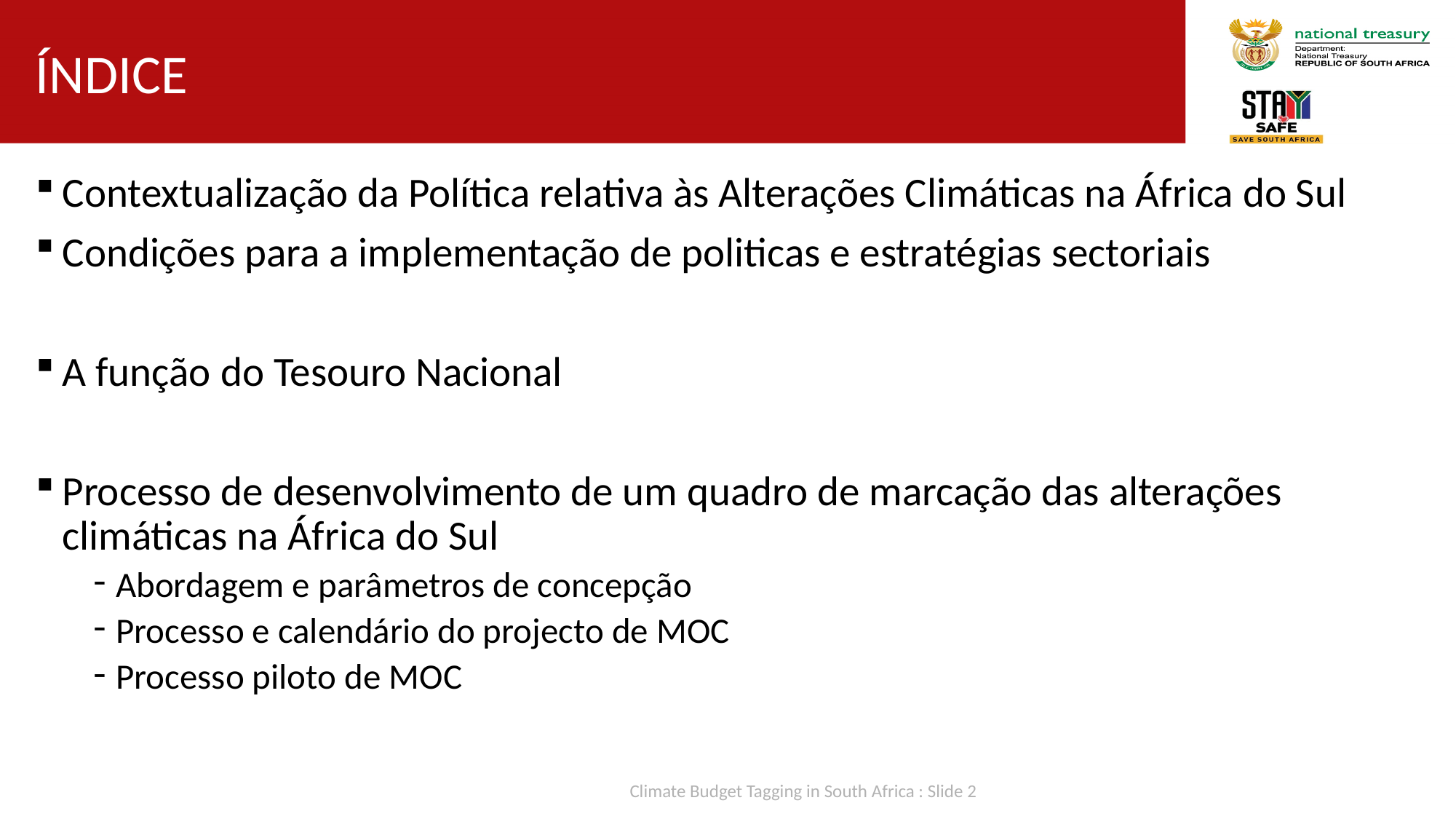

# ÍNDICE
Contextualização da Política relativa às Alterações Climáticas na África do Sul
Condições para a implementação de politicas e estratégias sectoriais

A função do Tesouro Nacional

Processo de desenvolvimento de um quadro de marcação das alterações climáticas na África do Sul
Abordagem e parâmetros de concepção
Processo e calendário do projecto de MOC
Processo piloto de MOC
 Climate Budget Tagging in South Africa : Slide 2